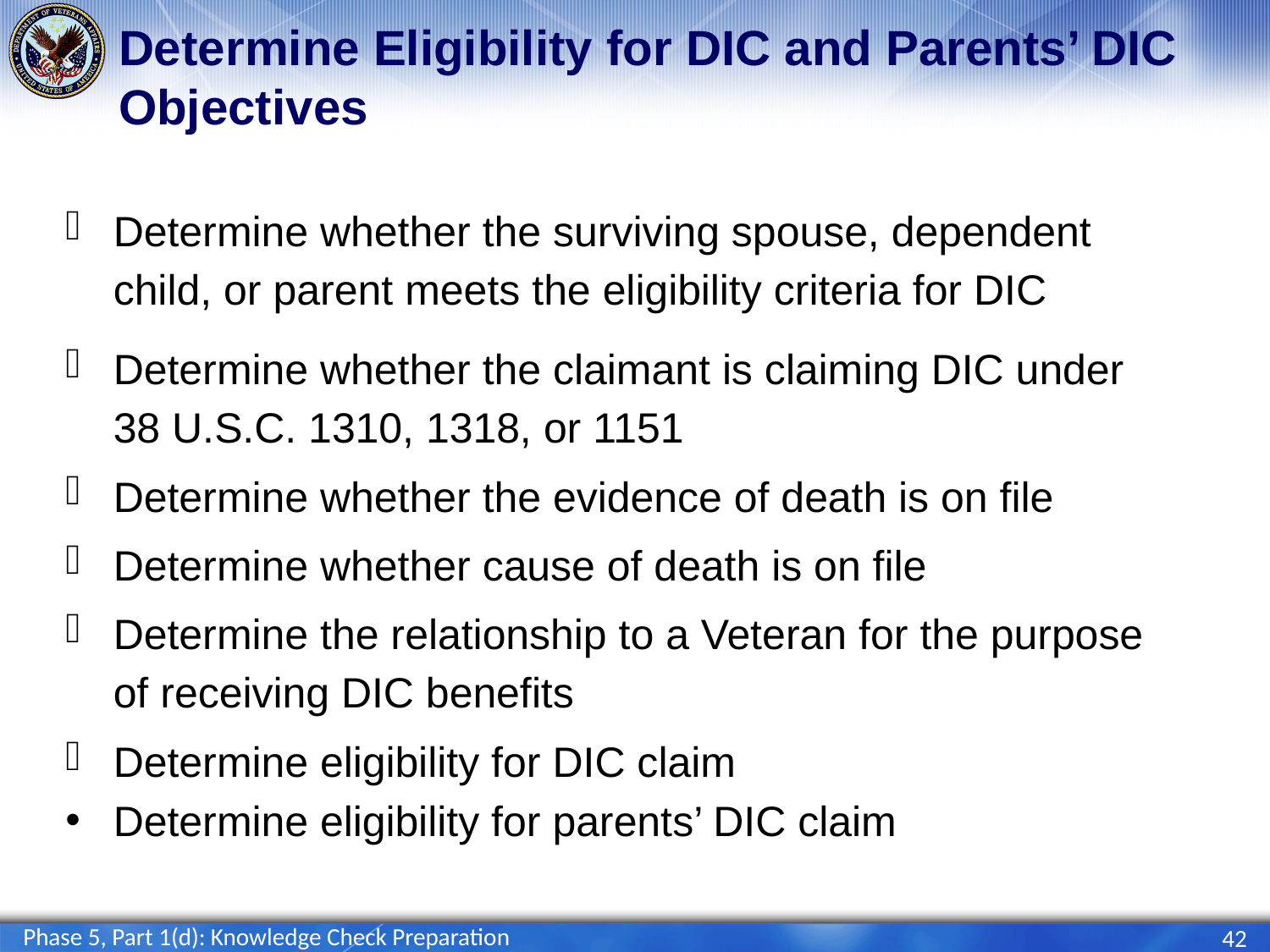

# Determine Eligibility for DIC and Parents’ DIC Objectives
Determine whether the surviving spouse, dependent child, or parent meets the eligibility criteria for DIC
Determine whether the claimant is claiming DIC under 38 U.S.C. 1310, 1318, or 1151
Determine whether the evidence of death is on file
Determine whether cause of death is on file
Determine the relationship to a Veteran for the purpose of receiving DIC benefits
Determine eligibility for DIC claim
Determine eligibility for parents’ DIC claim
Phase 5, Part 1(d): Knowledge Check Preparation
42